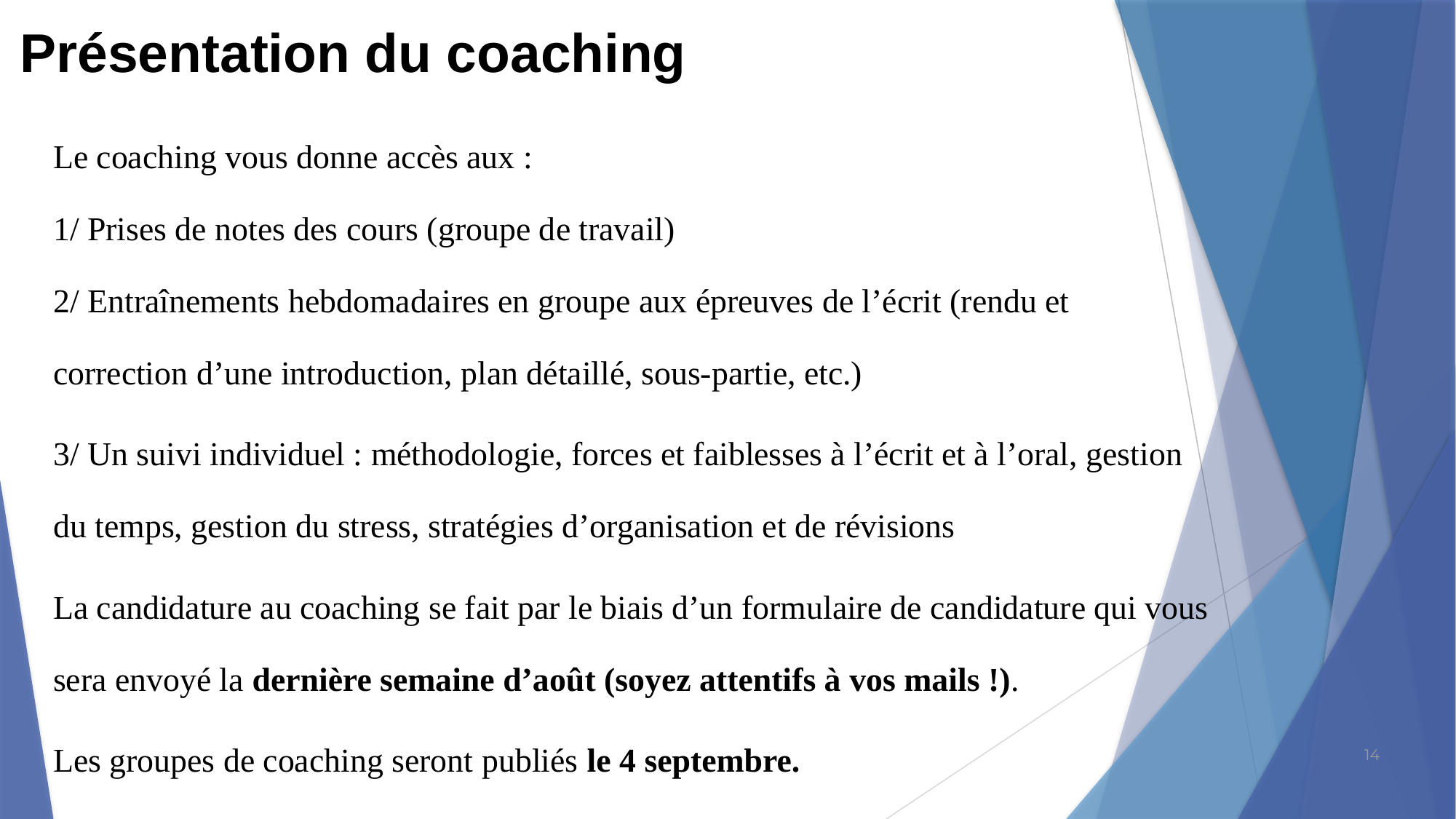

Présentation du coaching

Le coaching vous donne accès aux :
1/ Prises de notes des cours (groupe de travail)
2/ Entraînements hebdomadaires en groupe aux épreuves de l’écrit (rendu et correction d’une introduction, plan détaillé, sous-partie, etc.)
3/ Un suivi individuel : méthodologie, forces et faiblesses à l’écrit et à l’oral, gestion du temps, gestion du stress, stratégies d’organisation et de révisions
La candidature au coaching se fait par le biais d’un formulaire de candidature qui vous sera envoyé la dernière semaine d’août (soyez attentifs à vos mails !).
Les groupes de coaching seront publiés le 4 septembre.
14